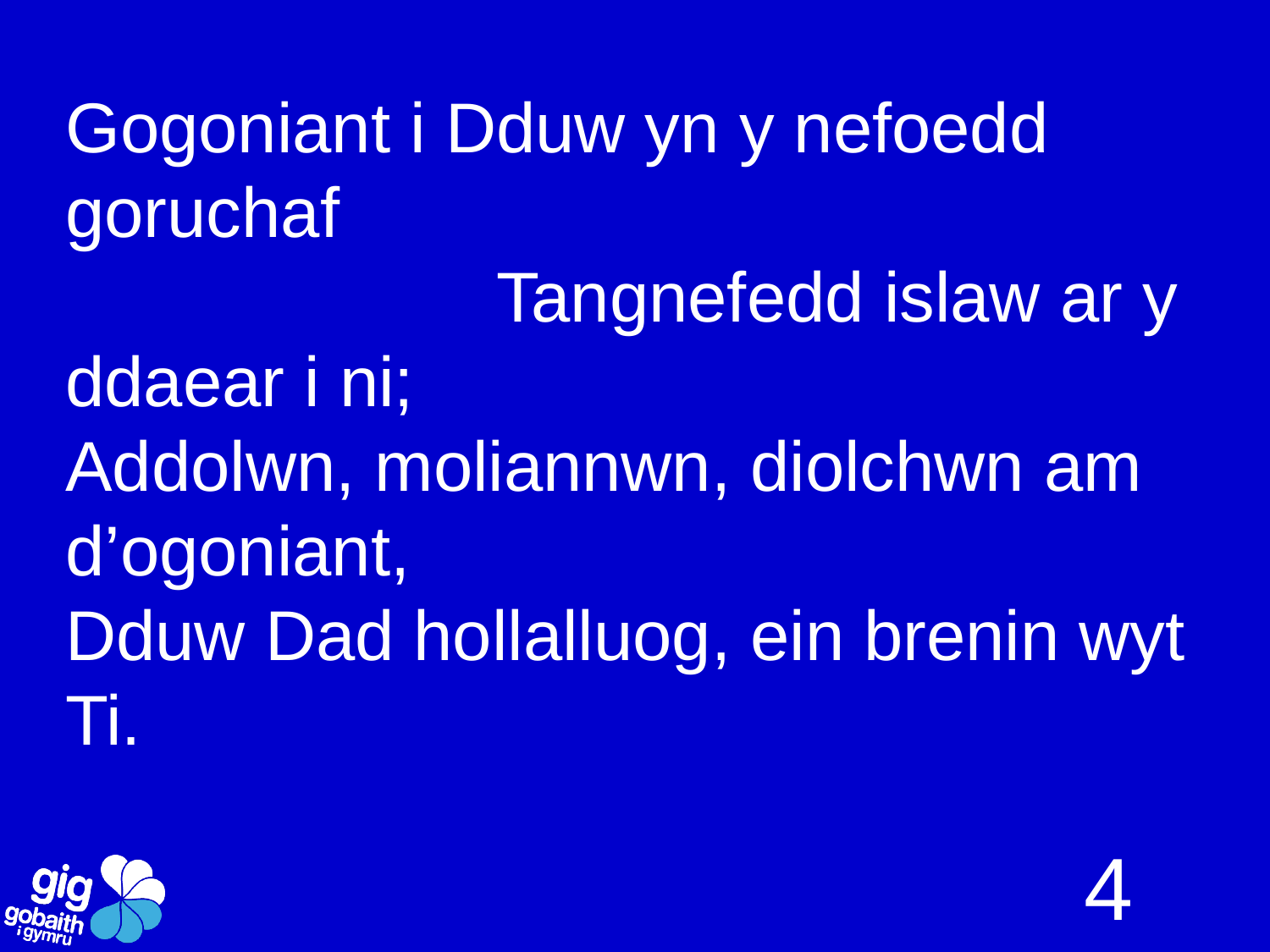

Gogoniant i Dduw yn y nefoedd goruchaf                                                                     Tangnefedd islaw ar y ddaear i ni;
Addolwn, moliannwn, diolchwn am d’ogoniant,
Dduw Dad hollalluog, ein brenin wyt Ti.
4